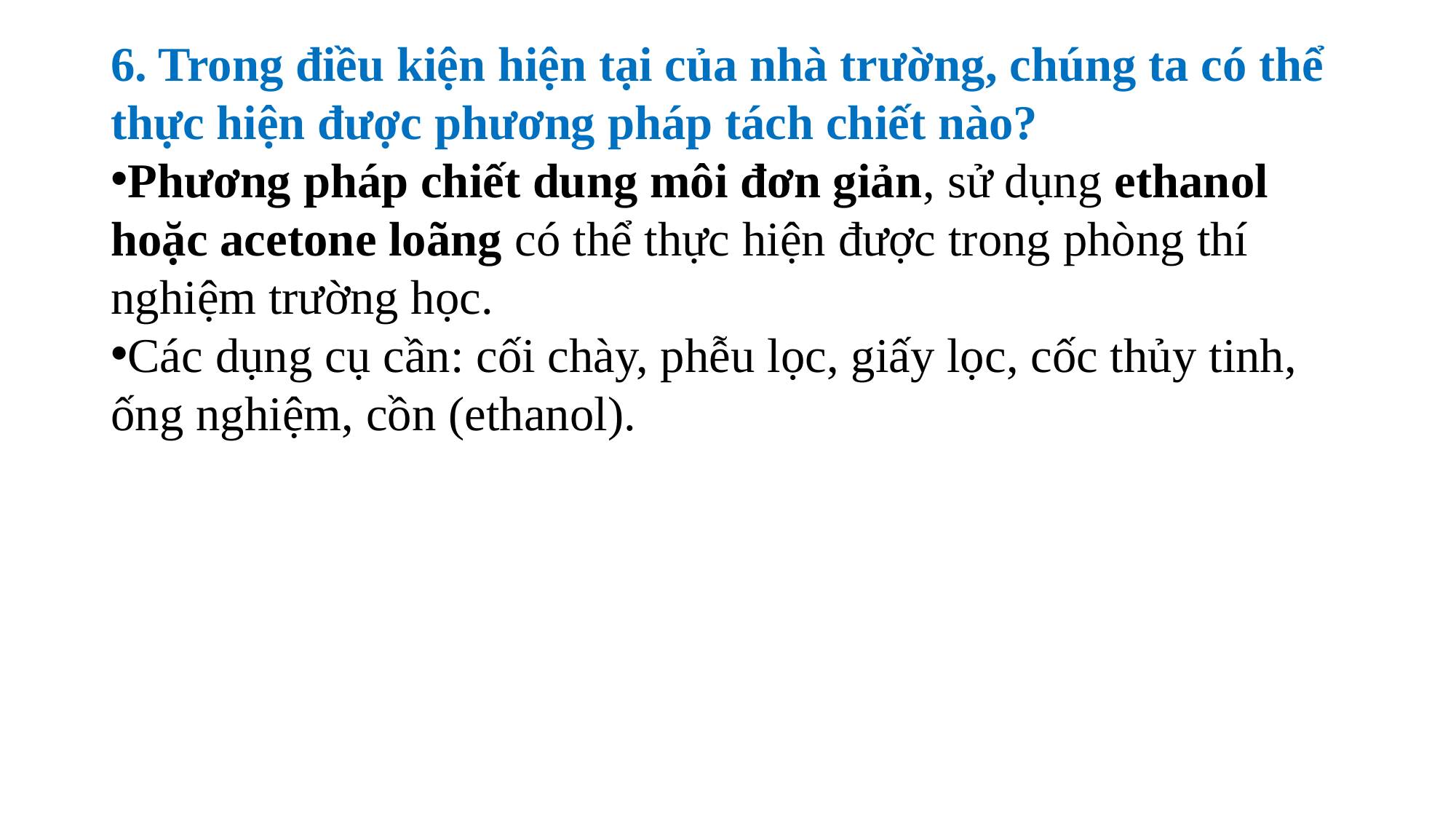

6. Trong điều kiện hiện tại của nhà trường, chúng ta có thể thực hiện được phương pháp tách chiết nào?
Phương pháp chiết dung môi đơn giản, sử dụng ethanol hoặc acetone loãng có thể thực hiện được trong phòng thí nghiệm trường học.
Các dụng cụ cần: cối chày, phễu lọc, giấy lọc, cốc thủy tinh, ống nghiệm, cồn (ethanol).